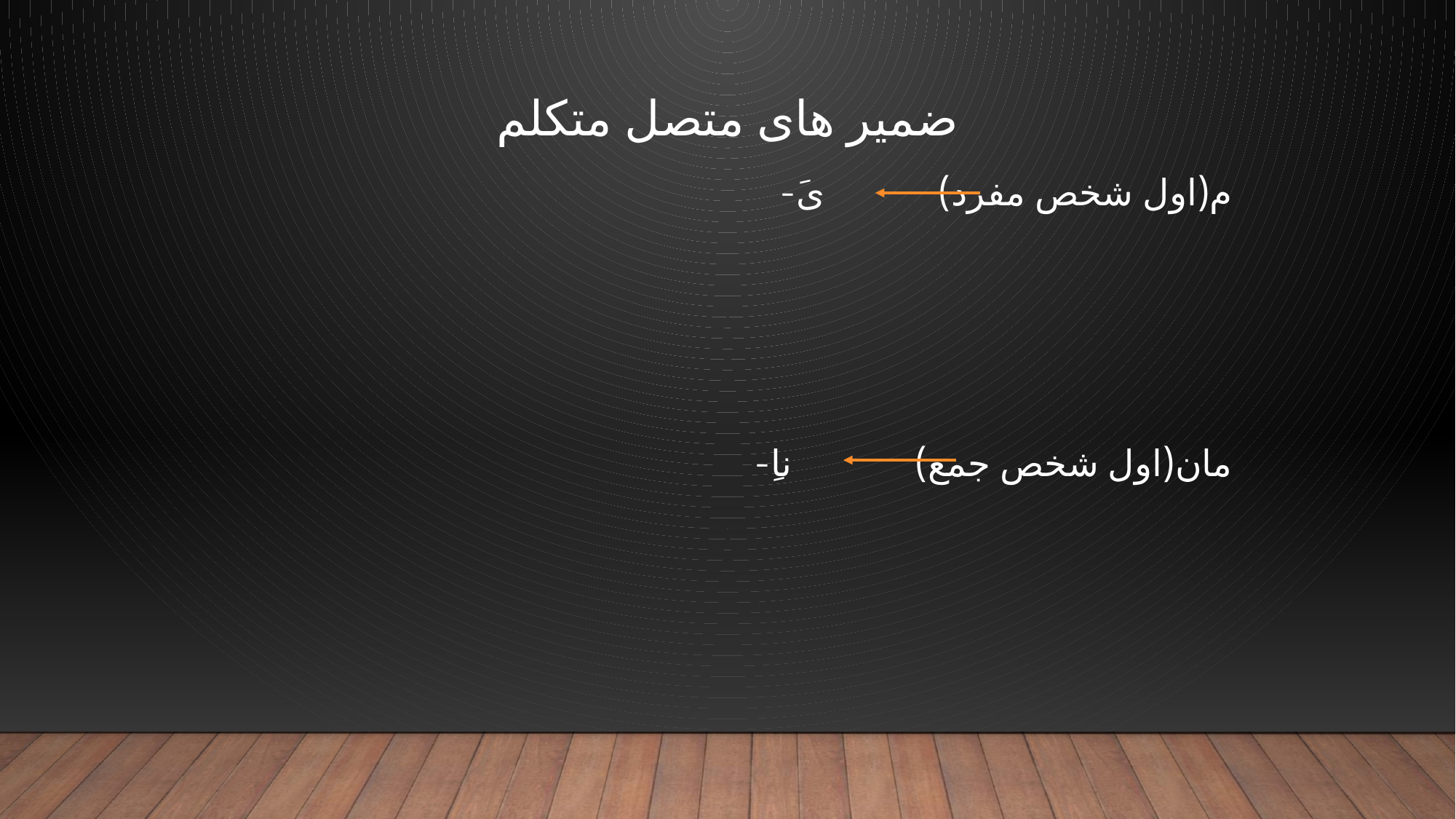

#
ضمیر های متصل متکلم
-َم(اول شخص مفرد)            ی

-ِمان(اول شخص جمع)             نا